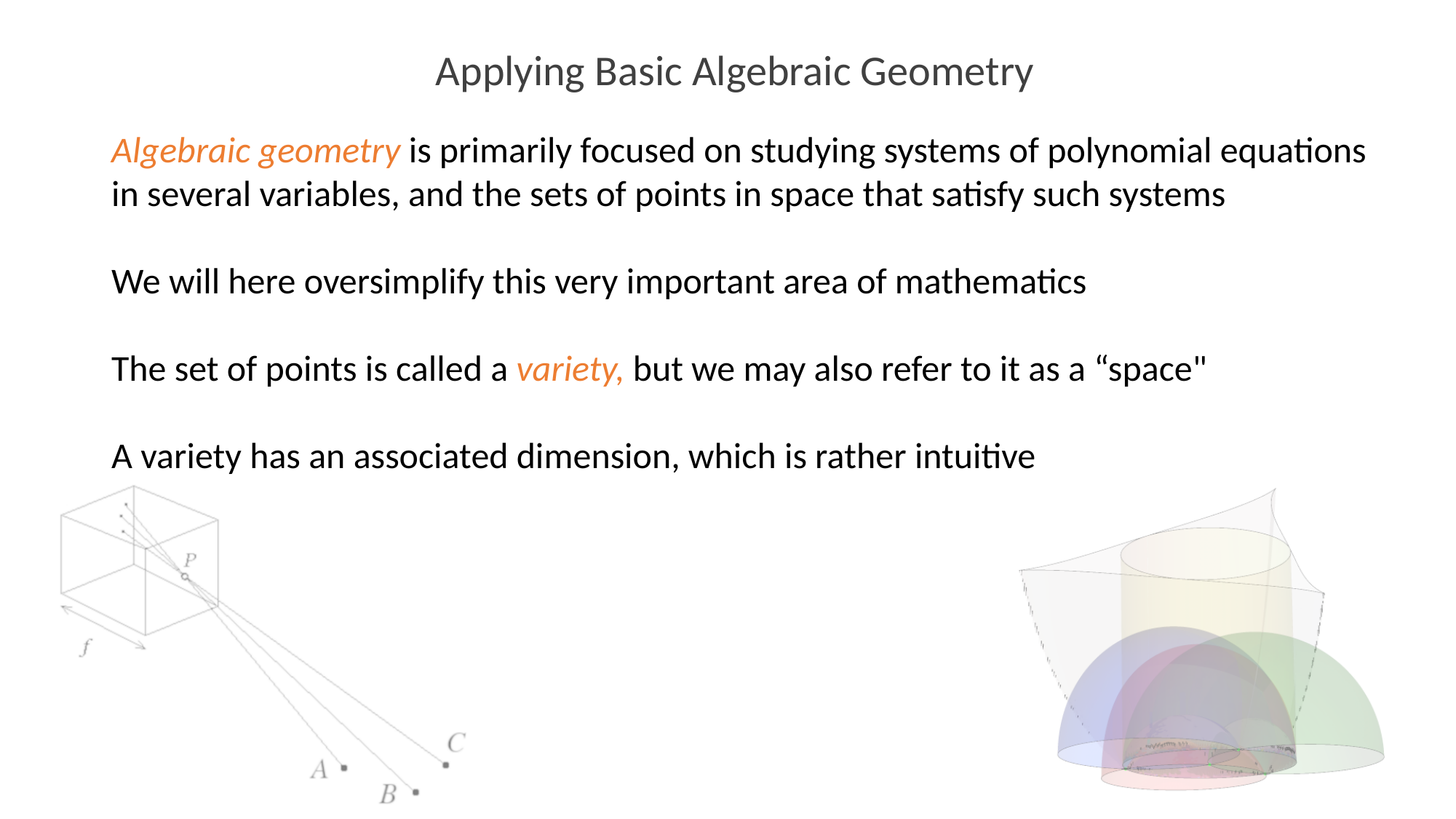

Applying Basic Algebraic Geometry
Algebraic geometry is primarily focused on studying systems of polynomial equations in several variables, and the sets of points in space that satisfy such systems

We will here oversimplify this very important area of mathematics

The set of points is called a variety, but we may also refer to it as a “space"

A variety has an associated dimension, which is rather intuitive